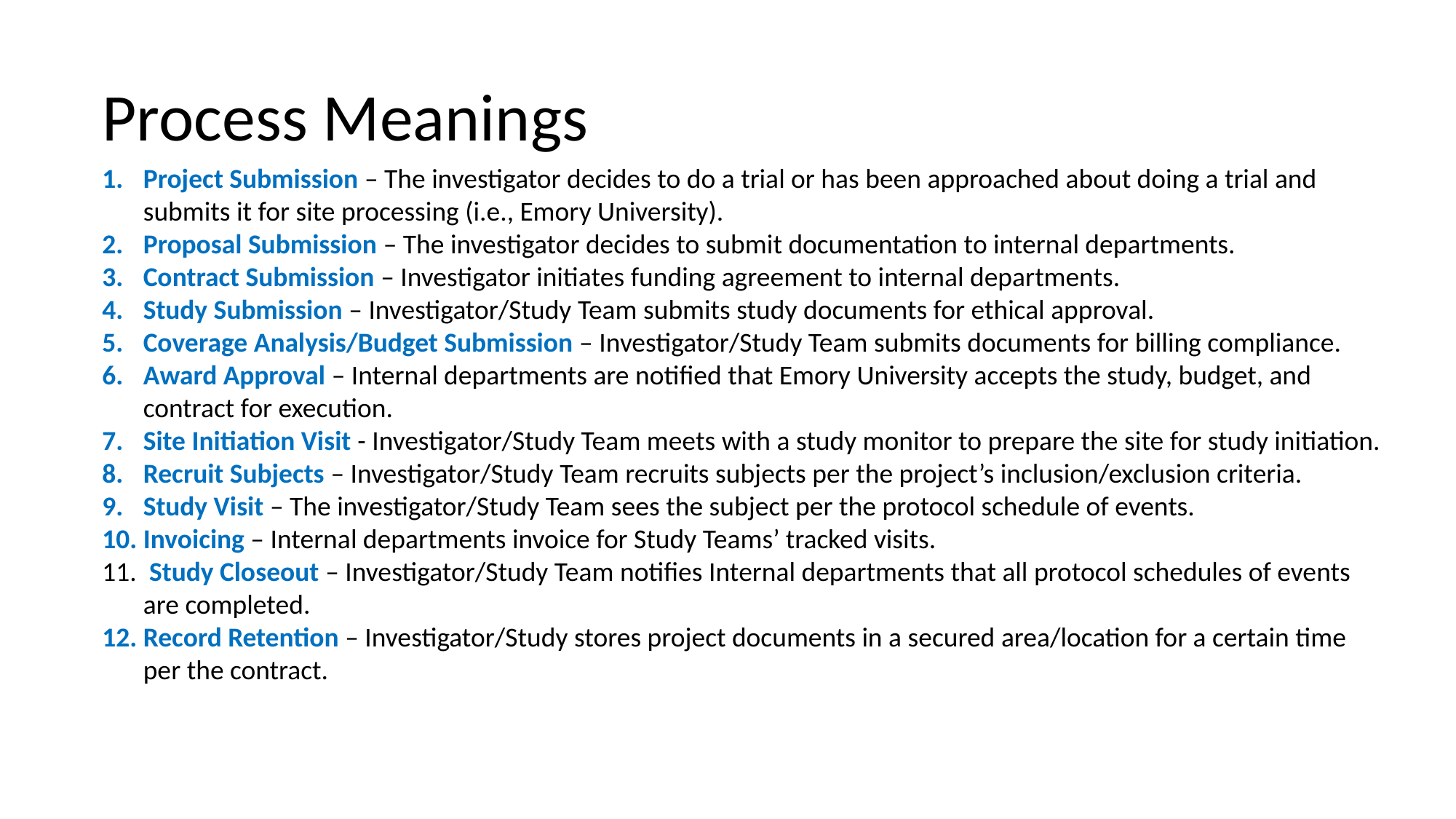

# Process Meanings
Project Submission – The investigator decides to do a trial or has been approached about doing a trial and submits it for site processing (i.e., Emory University).
Proposal Submission – The investigator decides to submit documentation to internal departments.
Contract Submission – Investigator initiates funding agreement to internal departments.
Study Submission – Investigator/Study Team submits study documents for ethical approval.
Coverage Analysis/Budget Submission – Investigator/Study Team submits documents for billing compliance.
Award Approval – Internal departments are notified that Emory University accepts the study, budget, and contract for execution.
Site Initiation Visit - Investigator/Study Team meets with a study monitor to prepare the site for study initiation.
Recruit Subjects – Investigator/Study Team recruits subjects per the project’s inclusion/exclusion criteria.
Study Visit – The investigator/Study Team sees the subject per the protocol schedule of events.
Invoicing – Internal departments invoice for Study Teams’ tracked visits.
 Study Closeout – Investigator/Study Team notifies Internal departments that all protocol schedules of events are completed.
Record Retention – Investigator/Study stores project documents in a secured area/location for a certain time per the contract.